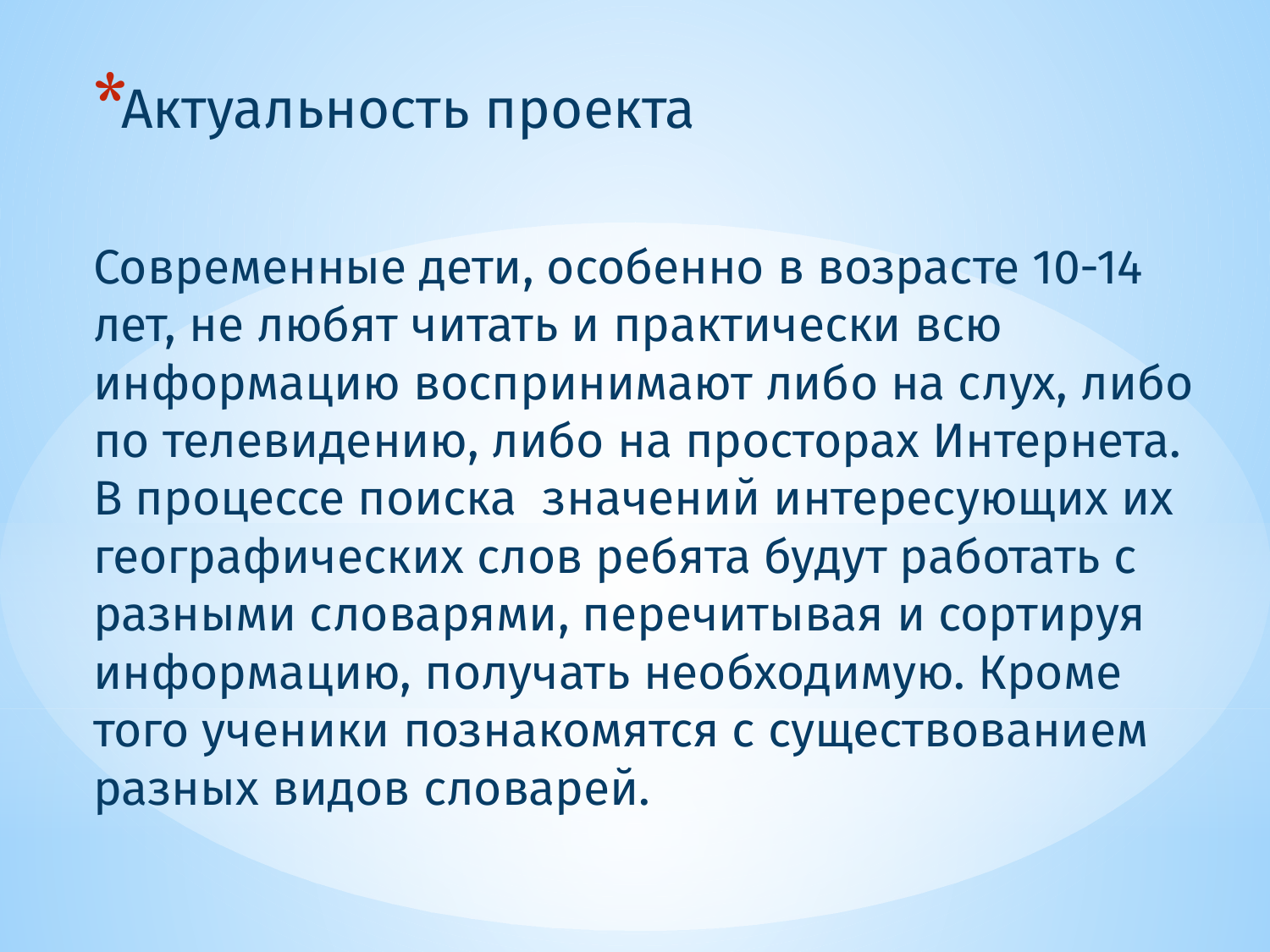

Актуальность проекта

Современные дети, особенно в возрасте 10-14 лет, не любят читать и практически всю информацию воспринимают либо на слух, либо по телевидению, либо на просторах Интернета. В процессе поиска  значений интересующих их географических слов ребята будут работать с разными словарями, перечитывая и сортируя информацию, получать необходимую. Кроме того ученики познакомятся с существованием разных видов словарей.